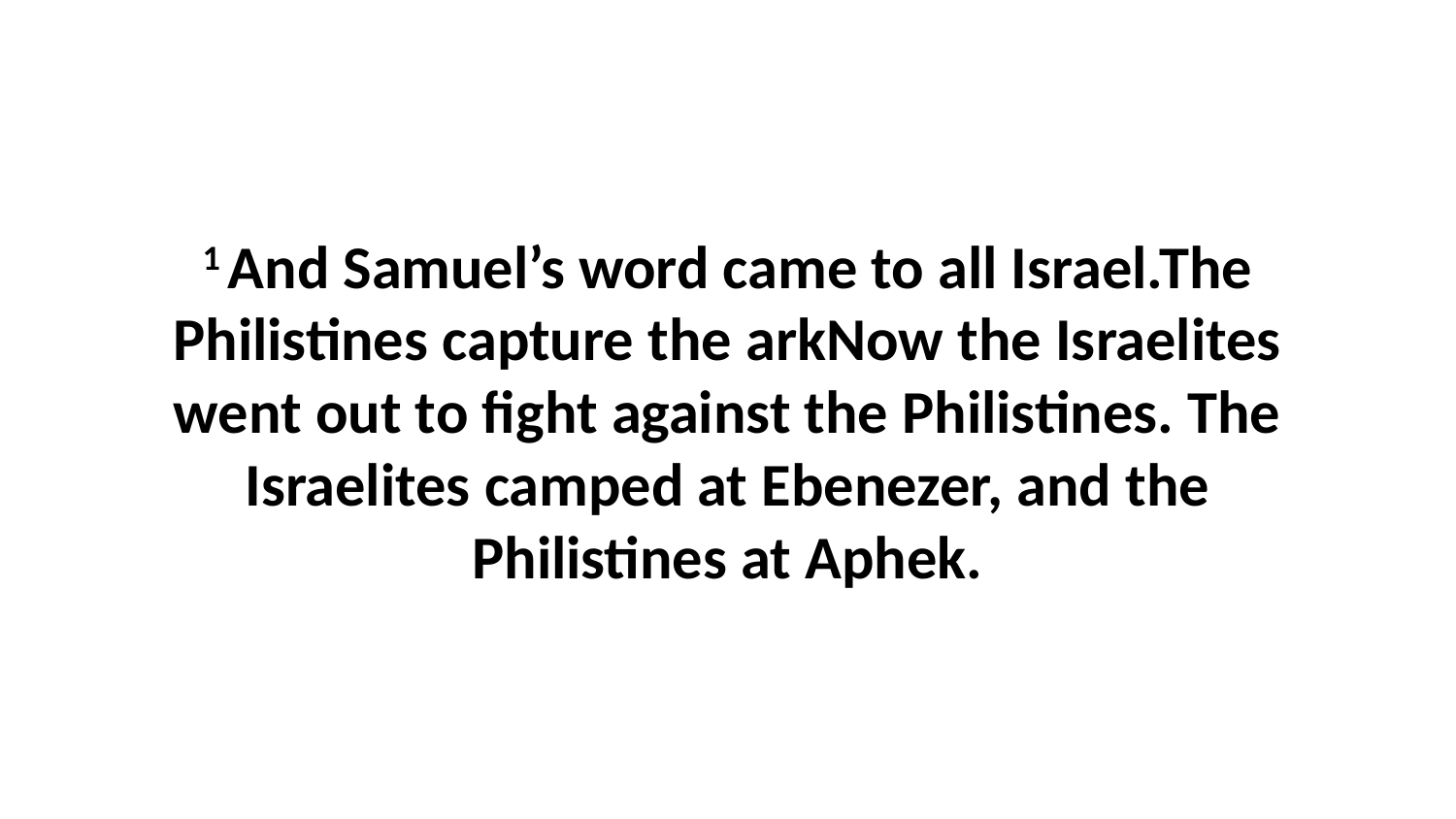

1 And Samuel’s word came to all Israel.The Philistines capture the arkNow the Israelites went out to fight against the Philistines. The Israelites camped at Ebenezer, and the Philistines at Aphek.